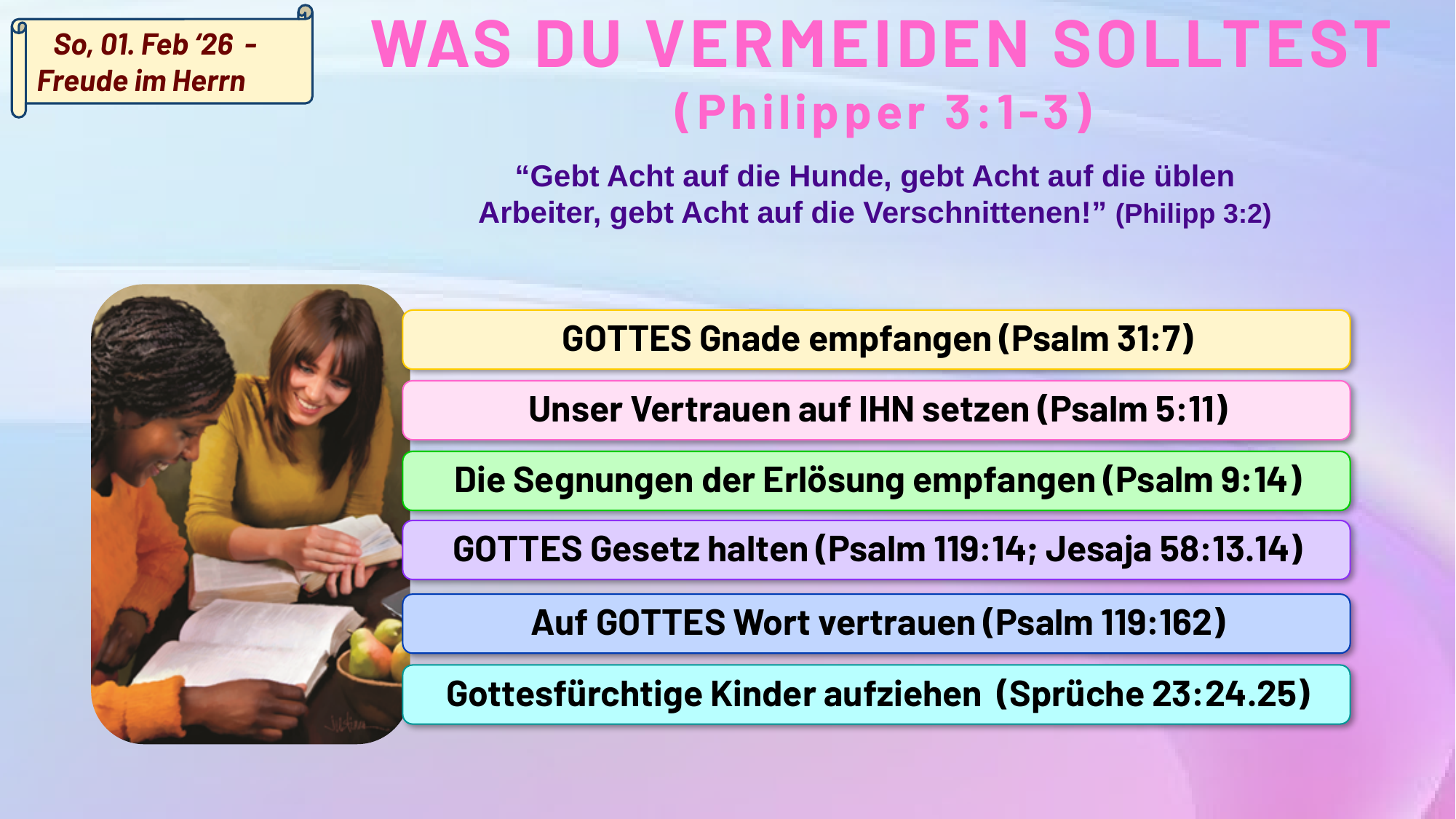

WAS DU VERMEIDEN SOLLTEST (Philipper 3:1-3)
	 So, 01. Feb ‘26  -
Freude im Herrn
“Gebt Acht auf die Hunde, gebt Acht auf die üblen Arbeiter, gebt Acht auf die Verschnittenen!” (Philipp 3:2)
GOTTES Gnade empfangen (Psalm 31:7)
Unser Vertrauen auf IHN setzen (Psalm 5:11)
Die Segnungen der Erlösung empfangen (Psalm 9:14)
GOTTES Gesetz halten (Psalm 119:14; Jesaja 58:13.14)
Auf GOTTES Wort vertrauen (Psalm 119:162)
Gottesfürchtige Kinder aufziehen  (Sprüche 23:24.25)